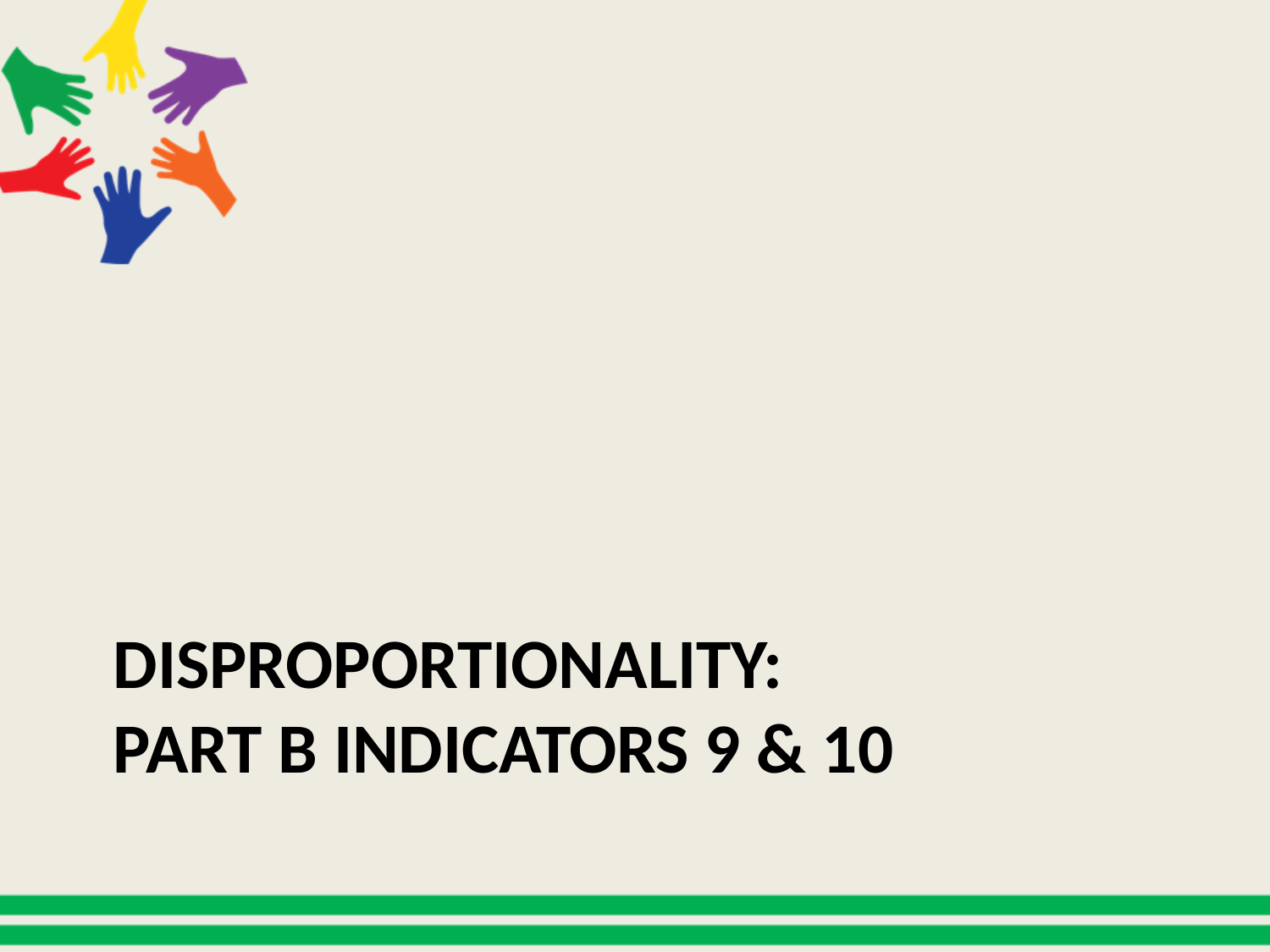

# Disproportionality: Part b Indicators 9 & 10